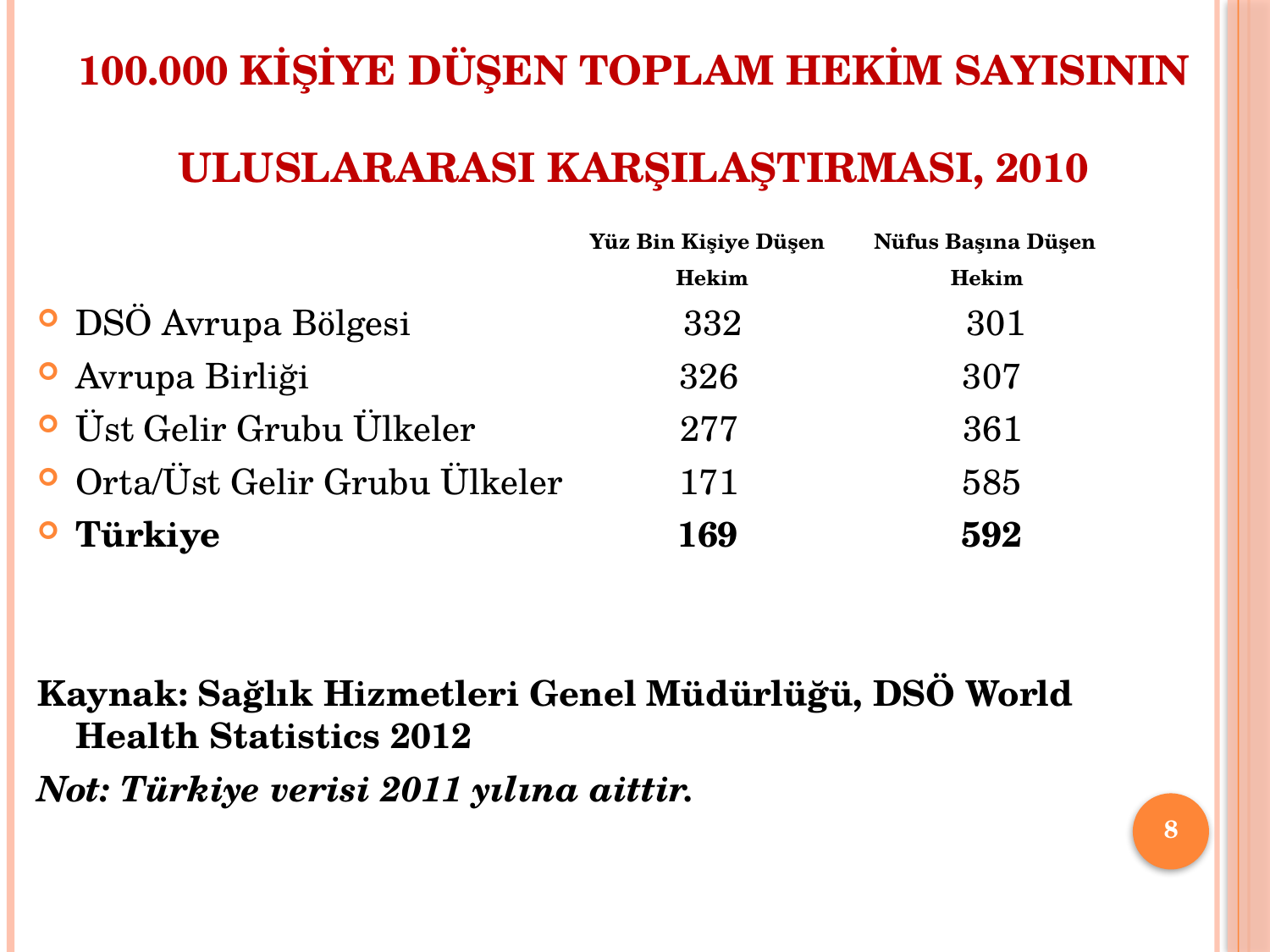

# 100.000 Kişiye Düşen Toplam Hekim Sayısının Uluslararası Karşılaştırması, 2010
                                                                                          Yüz Bin Kişiye Düşen        Nüfus Başına Düşen
                                                                                                        Hekim                                 Hekim
DSÖ Avrupa Bölgesi                            332                       301
Avrupa Birliği                                      326                       307
Üst Gelir Grubu Ülkeler                     277                       361
Orta/Üst Gelir Grubu Ülkeler            171                       585
Türkiye                                             169                      592

Kaynak: Sağlık Hizmetleri Genel Müdürlüğü, DSÖ World Health Statistics 2012
Not: Türkiye verisi 2011 yılına aittir.

8